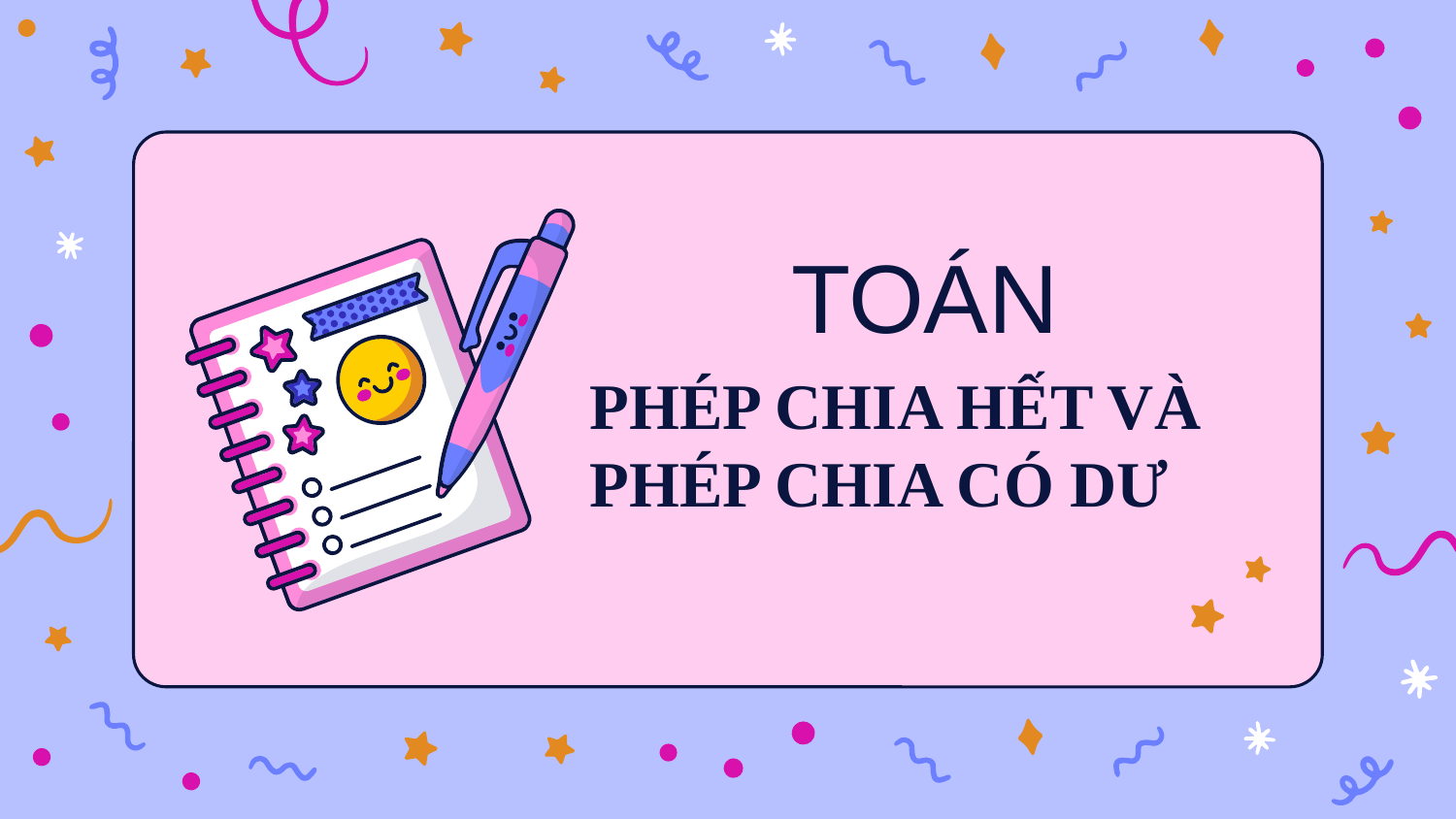

# TOÁN
PHÉP CHIA HẾT VÀ PHÉP CHIA CÓ DƯ